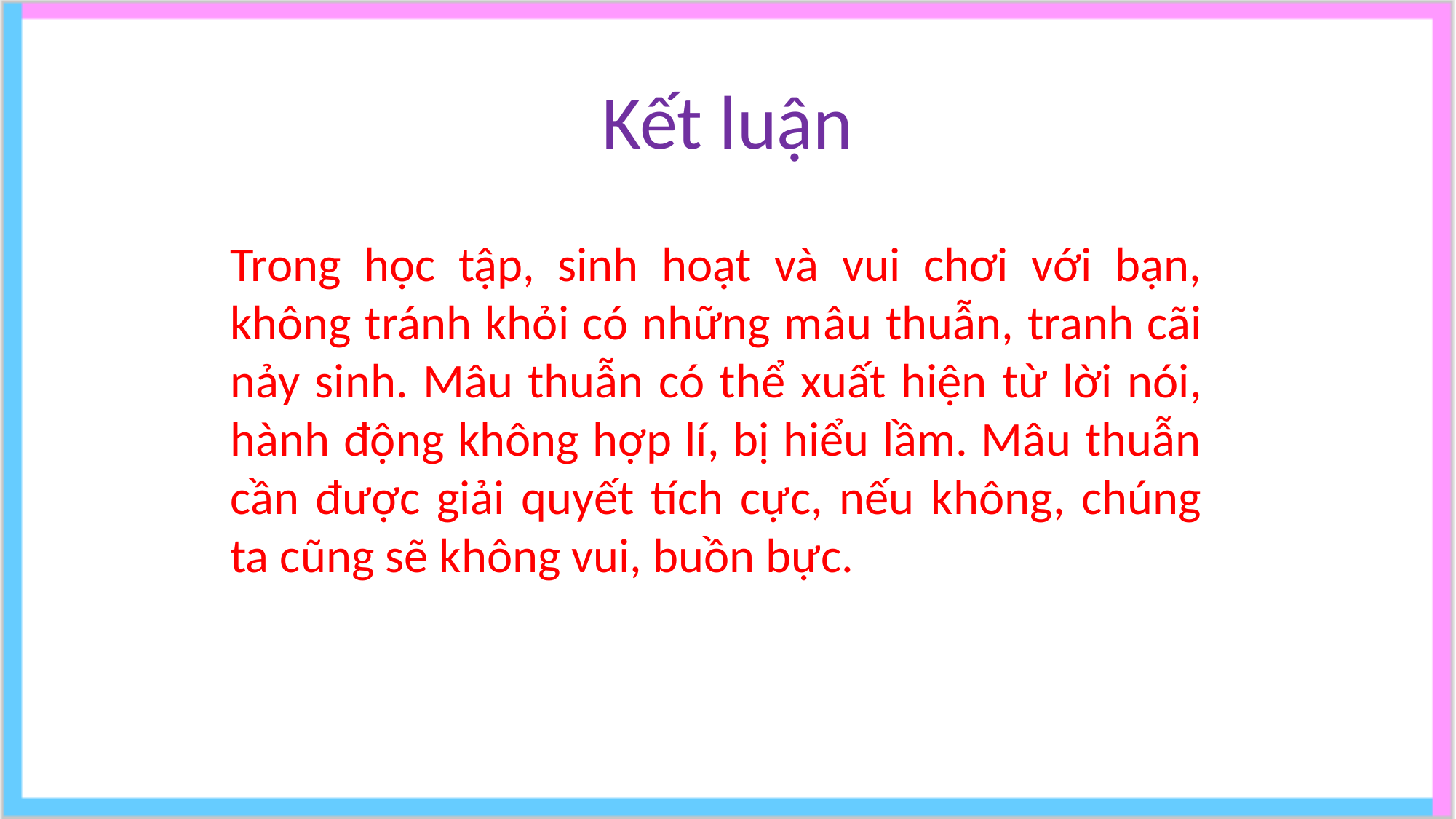

Kết luận
Trong học tập, sinh hoạt và vui chơi với bạn, không tránh khỏi có những mâu thuẫn, tranh cãi nảy sinh. Mâu thuẫn có thể xuất hiện từ lời nói, hành động không hợp lí, bị hiểu lầm. Mâu thuẫn cần được giải quyết tích cực, nếu không, chúng ta cũng sẽ không vui, buồn bực.